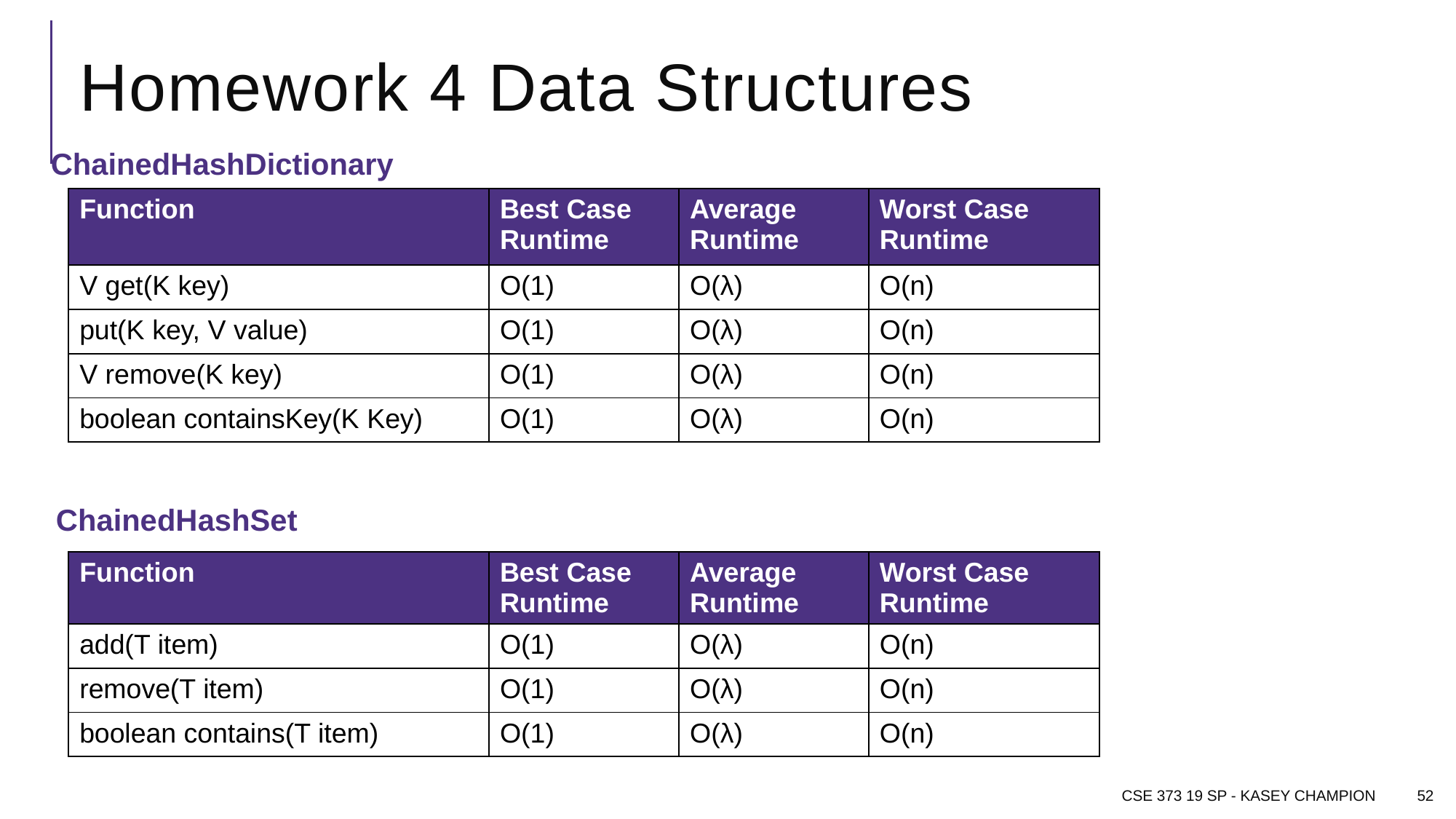

# Homework 4 Data Structures
ChainedHashDictionary
| Function | Best Case Runtime | Average Runtime | Worst Case Runtime |
| --- | --- | --- | --- |
| V get(K key) | O(1) | O(λ) | O(n) |
| put(K key, V value) | O(1) | O(λ) | O(n) |
| V remove(K key) | O(1) | O(λ) | O(n) |
| boolean containsKey(K Key) | O(1) | O(λ) | O(n) |
ChainedHashSet
| Function | Best Case Runtime | Average Runtime | Worst Case Runtime |
| --- | --- | --- | --- |
| add(T item) | O(1) | O(λ) | O(n) |
| remove(T item) | O(1) | O(λ) | O(n) |
| boolean contains(T item) | O(1) | O(λ) | O(n) |
CSE 373 19 sp - Kasey Champion
52